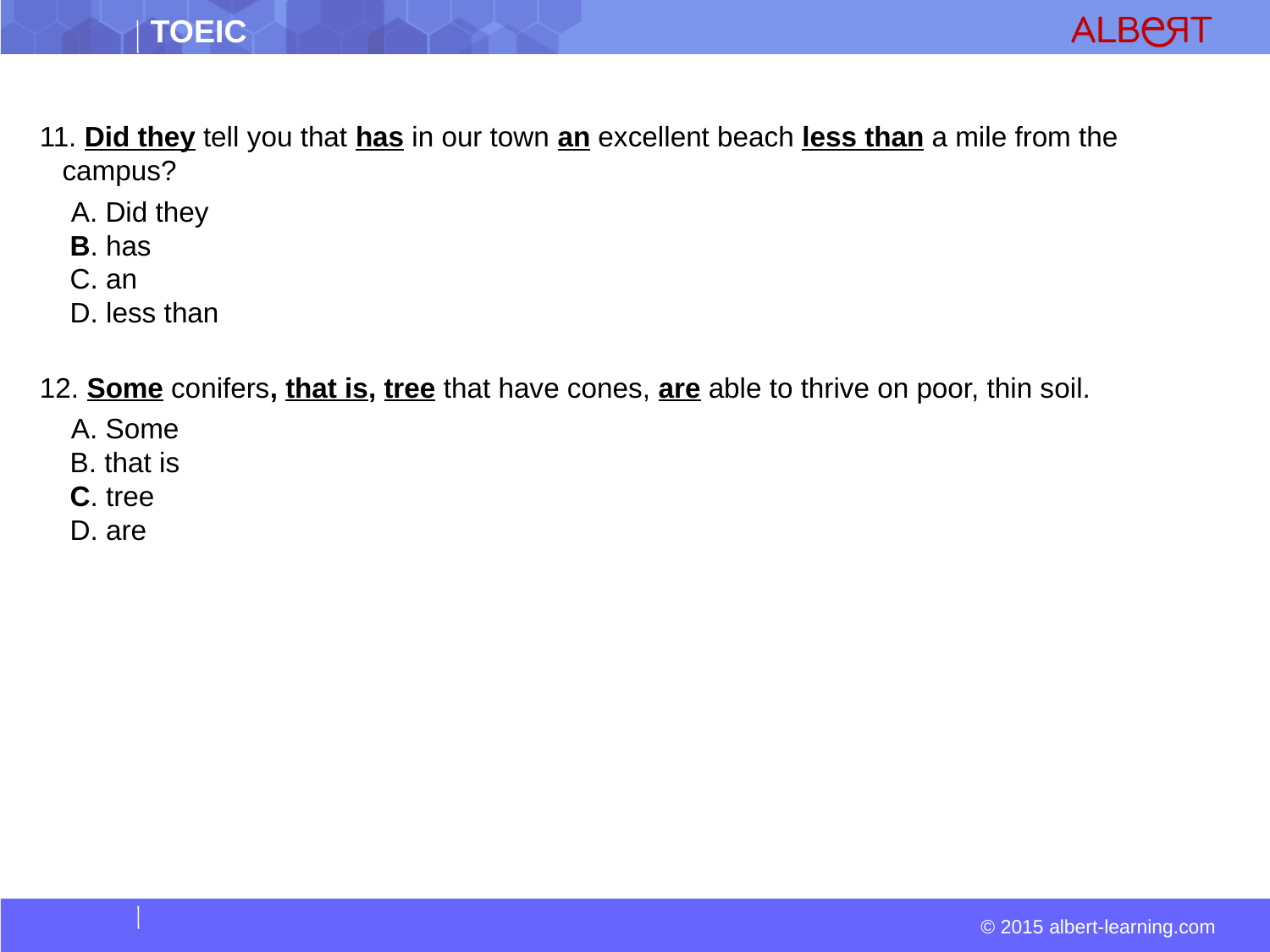

#
11. Did they tell you that has in our town an excellent beach less than a mile from the campus?
    A. Did they  
 B. has  
 C. an  
 D. less than
12. Some conifers, that is, tree that have cones, are able to thrive on poor, thin soil.
    A. Some  
 B. that is  
 C. tree  
 D. are